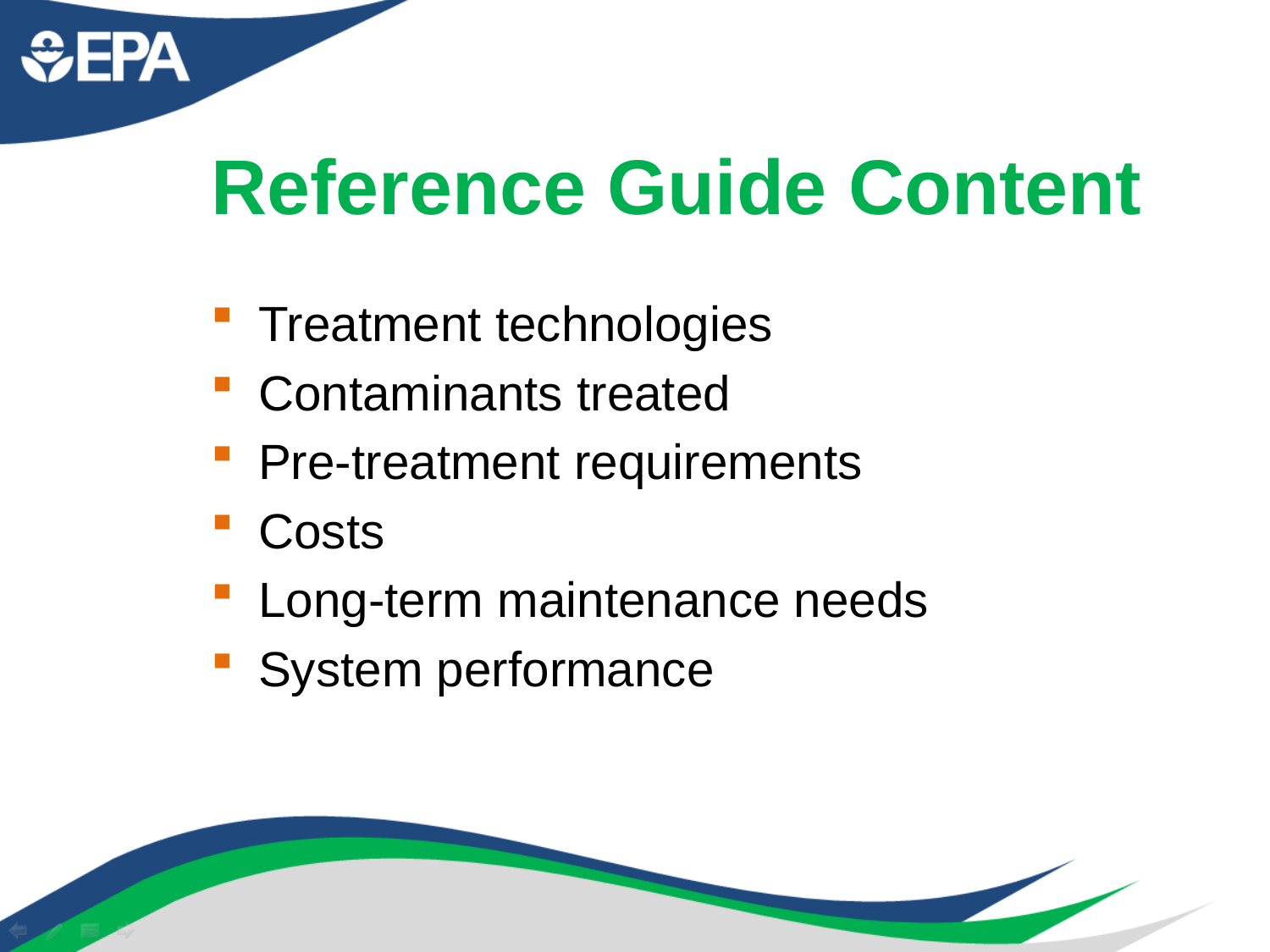

# Reference Guide Content
Treatment technologies
Contaminants treated
Pre-treatment requirements
Costs
Long-term maintenance needs
System performance